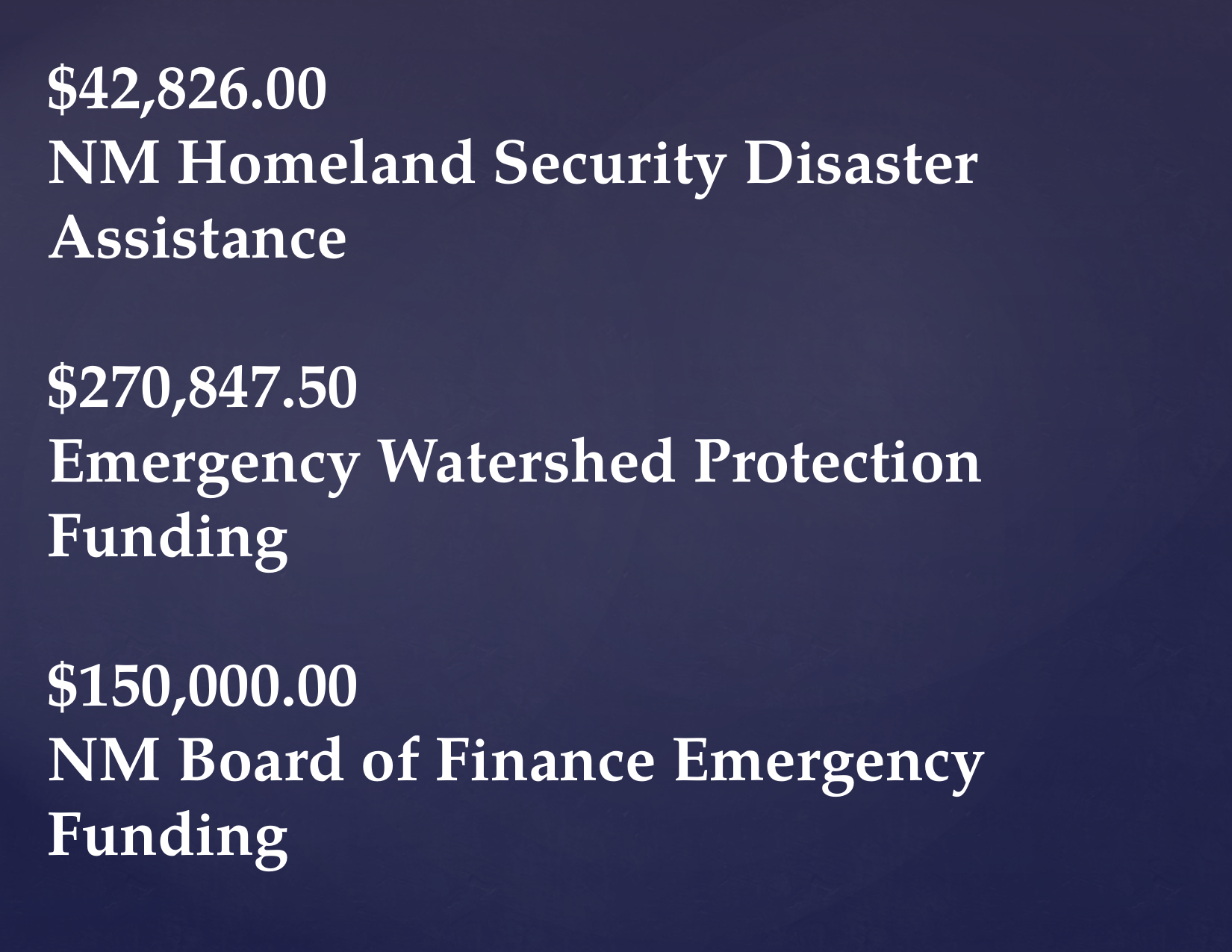

$42,826.00
NM Homeland Security Disaster Assistance

$270,847.50
Emergency Watershed Protection Funding

$150,000.00
NM Board of Finance Emergency Funding